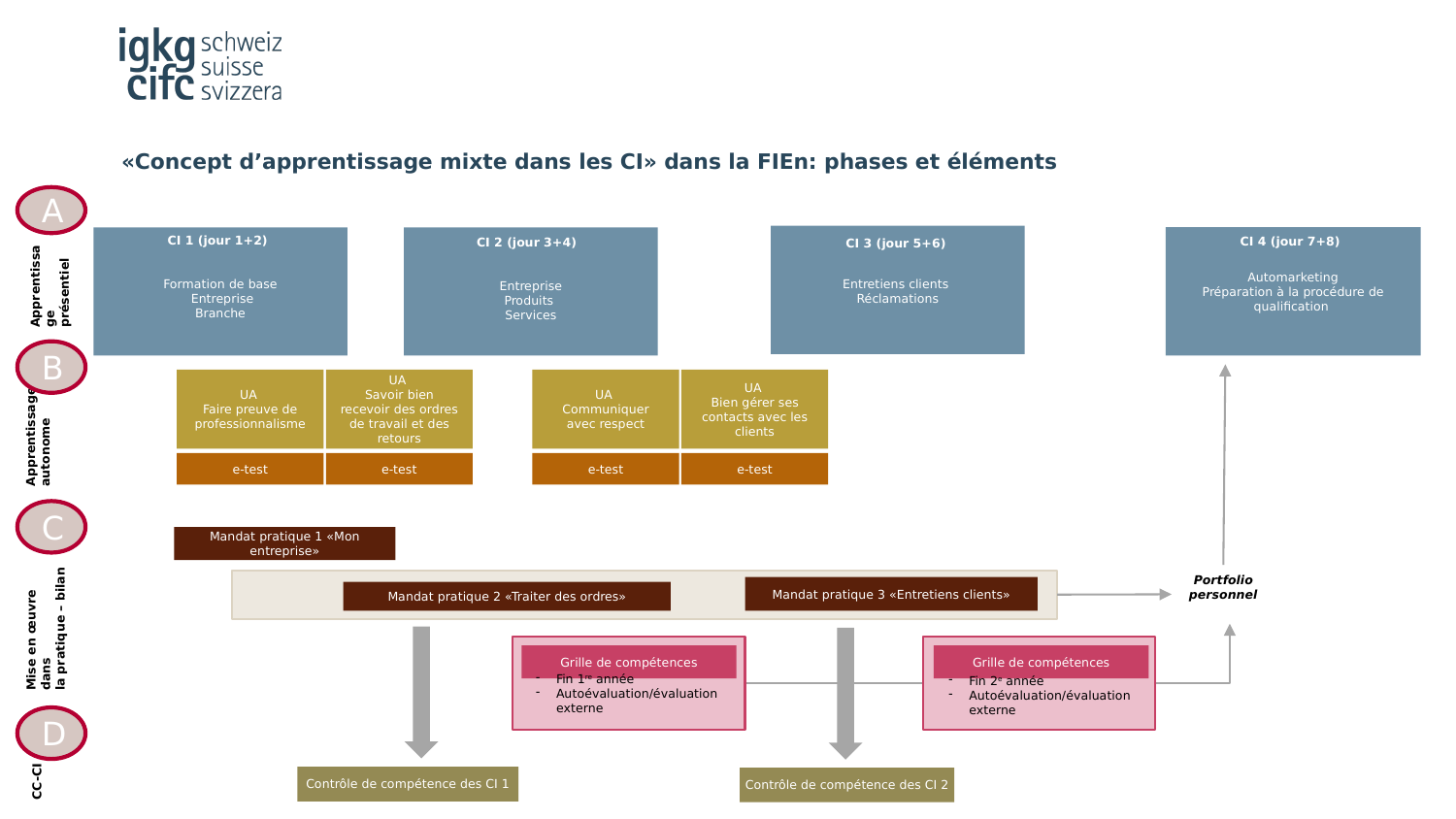

# «Concept d’apprentissage mixte dans les CI» dans la FIEn: phases et éléments
A
CI 1 (jour 1+2)

Entretiens clients
Réclamations
CI 4 (jour 7+8)

Automarketing
Préparation à la procédure de qualification

CI 2 (jour 3+4)

Formation de base
 Entreprise
Branche

Entreprise
Produits
Services
CI 3 (jour 5+6)
Apprentissage présentiel
Apprentissage autonome
UA
Faire preuve de professionnalisme
UA
Savoir bien recevoir des ordres de travail et des retours
UA
Communiquer avec respect
UA
Bien gérer ses contacts avec les clients
e-test
e-test
e-test
e-test
Mandat pratique 1 «Mon entreprise»
Portfolio personnel
Mise en œuvre dans
la pratique – bilan

Mandat pratique 3 «Entretiens clients»
Mandat pratique 2 «Traiter des ordres»
Fin 1re année
Autoévaluation/évaluation externe
Fin 2e année
Autoévaluation/évaluation externe

Grille de compétences
Grille de compétences
CC-CI
Contrôle de compétence des CI 1
Contrôle de compétence des CI 2
B
C
D